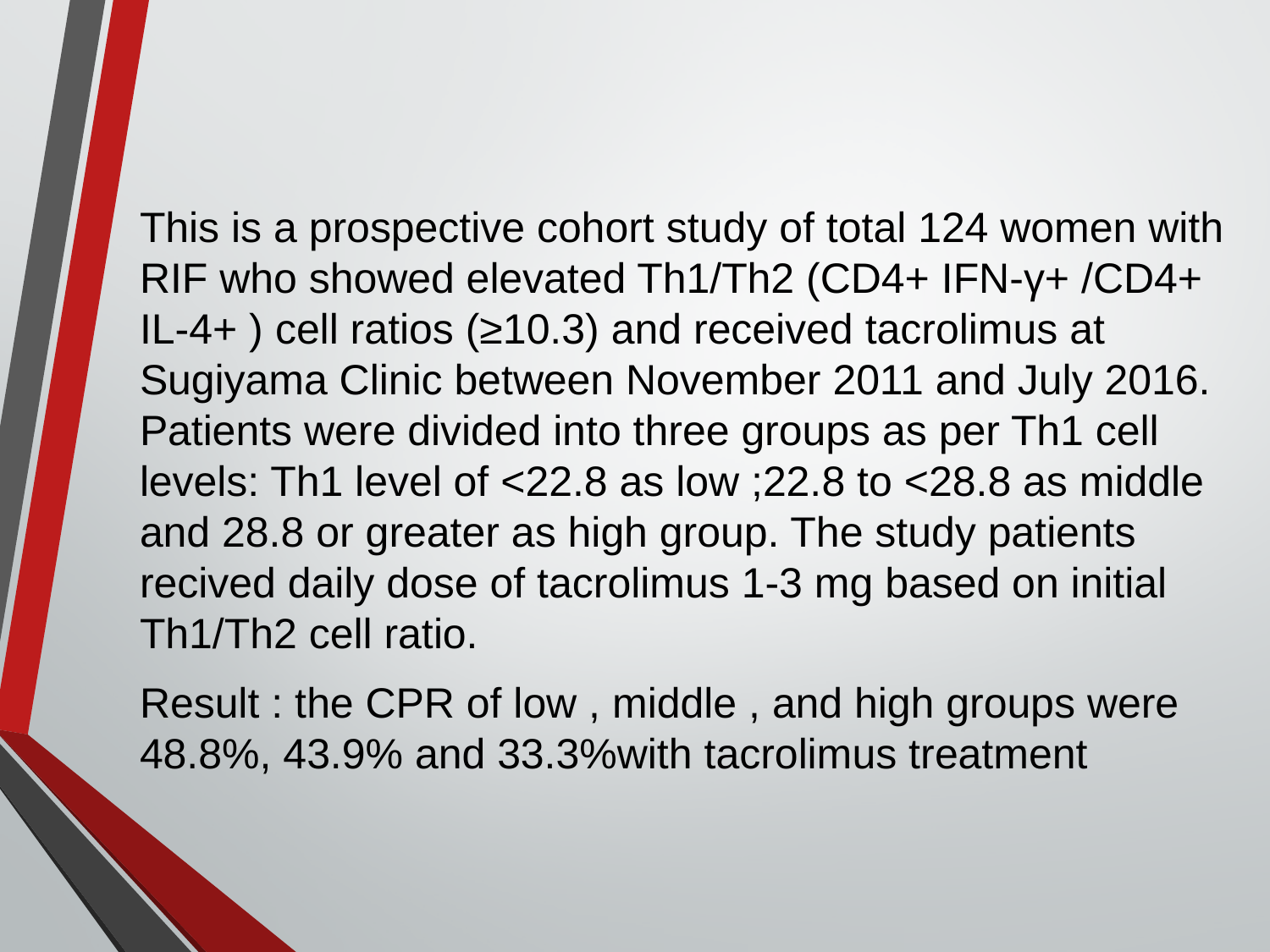

This is a prospective cohort study of total 124 women with RIF who showed elevated Th1/Th2 (CD4+ IFN-γ+ /CD4+ IL-4+ ) cell ratios (≥10.3) and received tacrolimus at Sugiyama Clinic between November 2011 and July 2016. Patients were divided into three groups as per Th1 cell levels: Th1 level of <22.8 as low ;22.8 to <28.8 as middle and 28.8 or greater as high group. The study patients recived daily dose of tacrolimus 1-3 mg based on initial Th1/Th2 cell ratio.
Result : the CPR of low , middle , and high groups were 48.8%, 43.9% and 33.3%with tacrolimus treatment